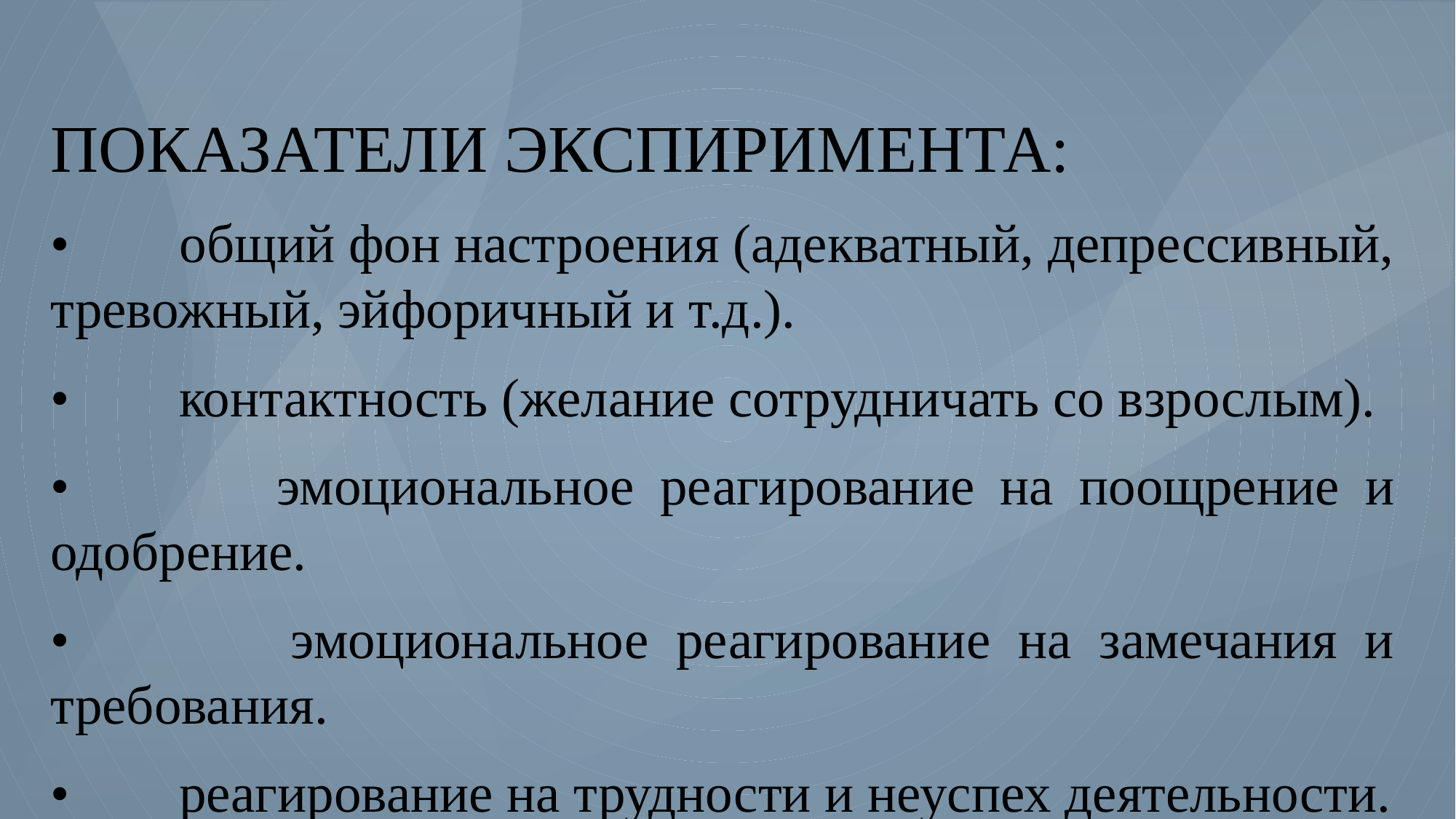

ПОКАЗАТЕЛИ ЭКСПИРИМЕНТА:
•        общий фон настроения (адекватный, депрессивный, тревожный, эйфоричный и т.д.).
•        контактность (желание сотрудничать со взрослым).
•        эмоциональное реагирование на поощрение и одобрение.
•        эмоциональное реагирование на замечания и требования.
•        реагирование на трудности и неуспех деятельности.